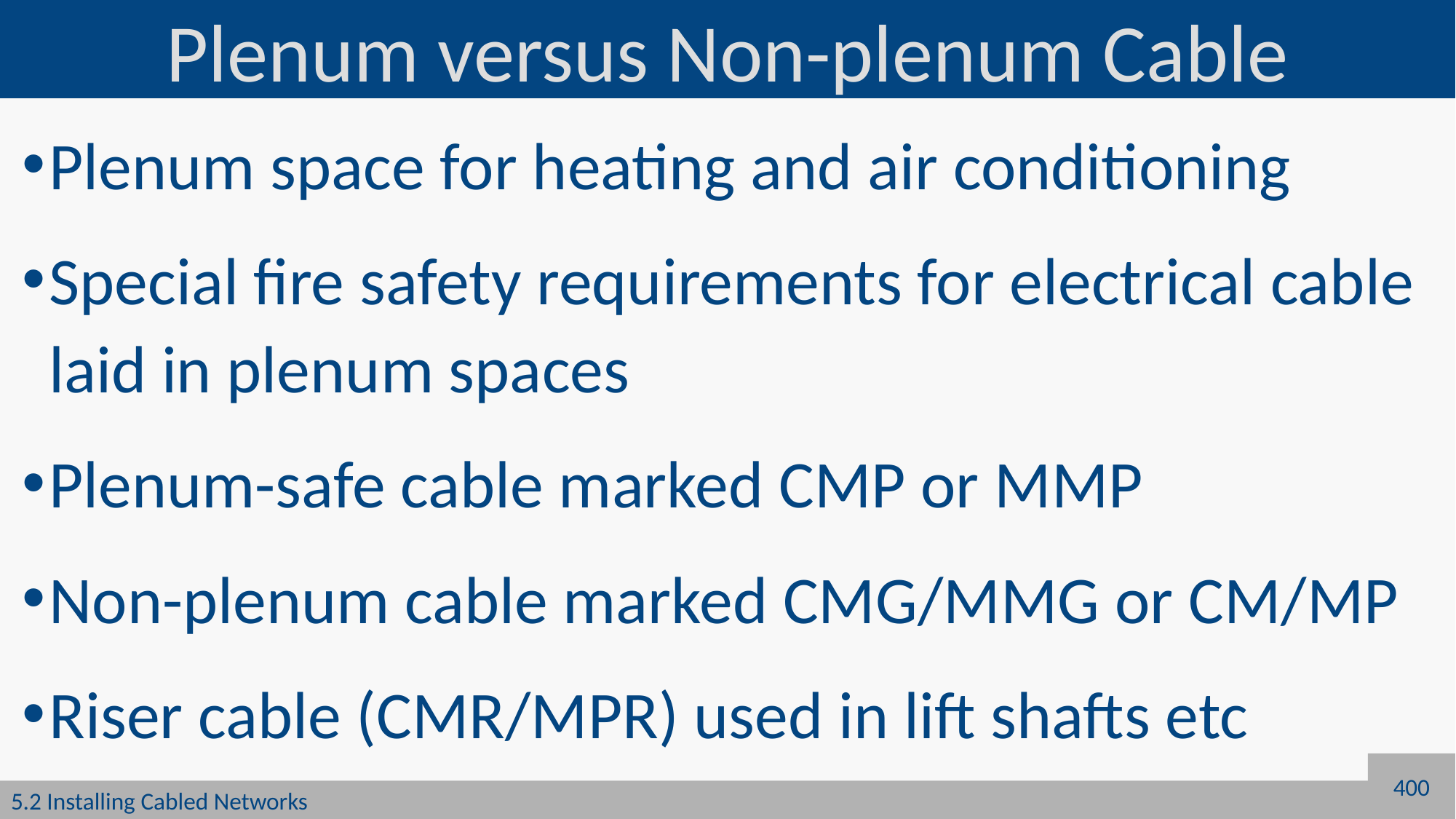

# Plenum versus Non-plenum Cable
Plenum space for heating and air conditioning
Special fire safety requirements for electrical cable laid in plenum spaces
Plenum-safe cable marked CMP or MMP
Non-plenum cable marked CMG/MMG or CM/MP
Riser cable (CMR/MPR) used in lift shafts etc
400
5.2 Installing Cabled Networks